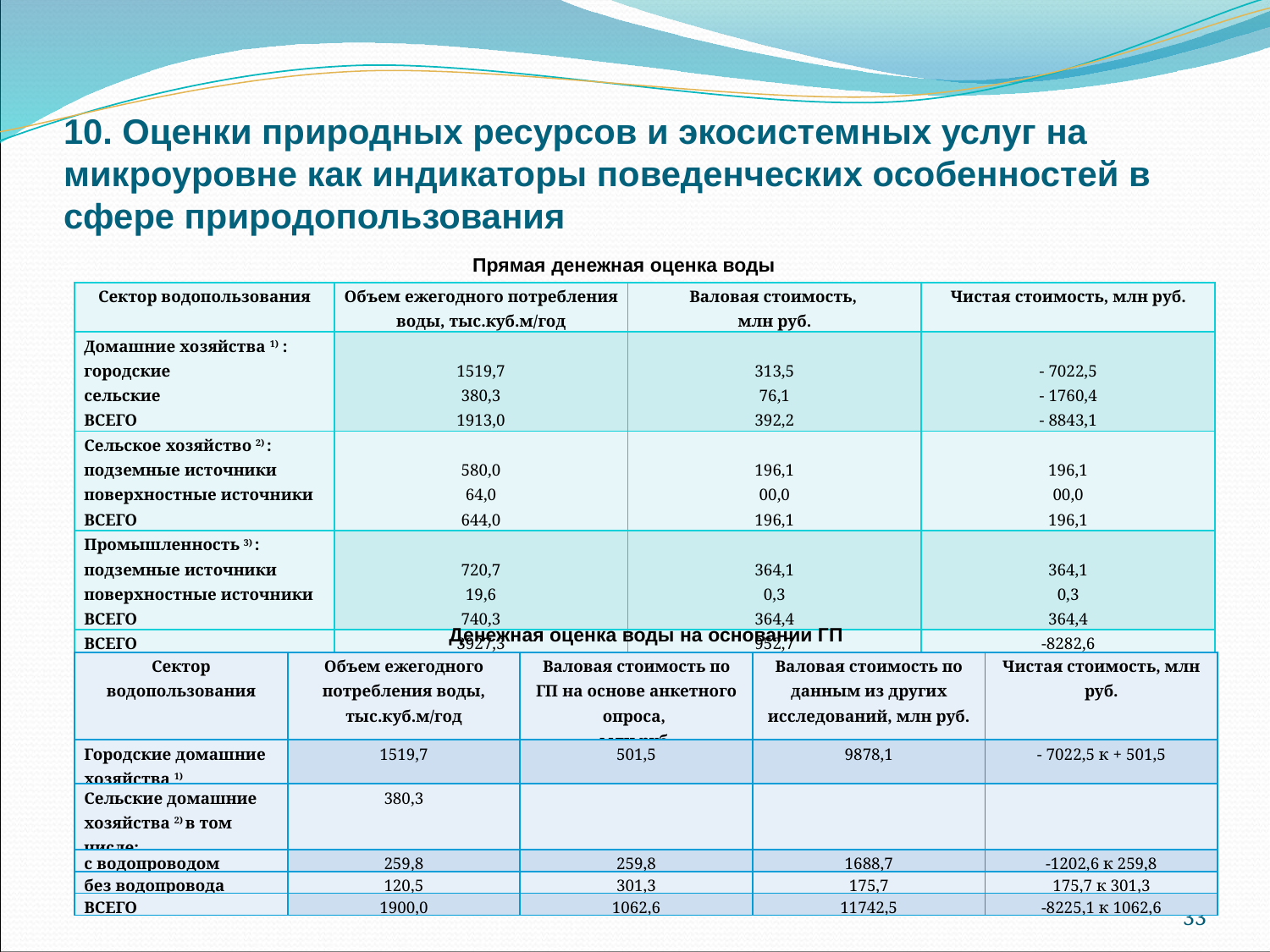

# 10. Оценки природных ресурсов и экосистемных услуг на микроуровне как индикаторы поведенческих особенностей в сфере природопользования
Прямая денежная оценка воды
| Сектор водопользования | Объем ежегодного потребления воды, тыс.куб.м/год | Валовая стоимость, млн руб. | Чистая стоимость, млн руб. |
| --- | --- | --- | --- |
| Домашние хозяйства 1) : городские сельские ВСЕГО | 1519,7 380,3 1913,0 | 313,5 76,1 392,2 | - 7022,5 - 1760,4 - 8843,1 |
| Сельское хозяйство 2) : подземные источники поверхностные источники ВСЕГО | 580,0 64,0 644,0 | 196,1 00,0 196,1 | 196,1 00,0 196,1 |
| Промышленность 3) : подземные источники поверхностные источники ВСЕГО | 720,7 19,6 740,3 | 364,1 0,3 364,4 | 364,1 0,3 364,4 |
| ВСЕГО | 3927,3 | 952,7 | -8282,6 |
Денежная оценка воды на основании ГП
| Сектор водопользования | Объем ежегодного потребления воды, тыс.куб.м/год | Валовая стоимость по ГП на основе анкетного опроса, млн руб. | Валовая стоимость по данным из других исследований, млн руб. | Чистая стоимость, млн руб. |
| --- | --- | --- | --- | --- |
| Городские домашние хозяйства 1) | 1519,7 | 501,5 | 9878,1 | - 7022,5 к + 501,5 |
| Сельские домашние хозяйства 2) в том числе: | 380,3 |  |  |  |
| с водопроводом | 259,8 | 259,8 | 1688,7 | -1202,6 к 259,8 |
| без водопровода | 120,5 | 301,3 | 175,7 | 175,7 к 301,3 |
| ВСЕГО | 1900,0 | 1062,6 | 11742,5 | -8225,1 к 1062,6 |
33